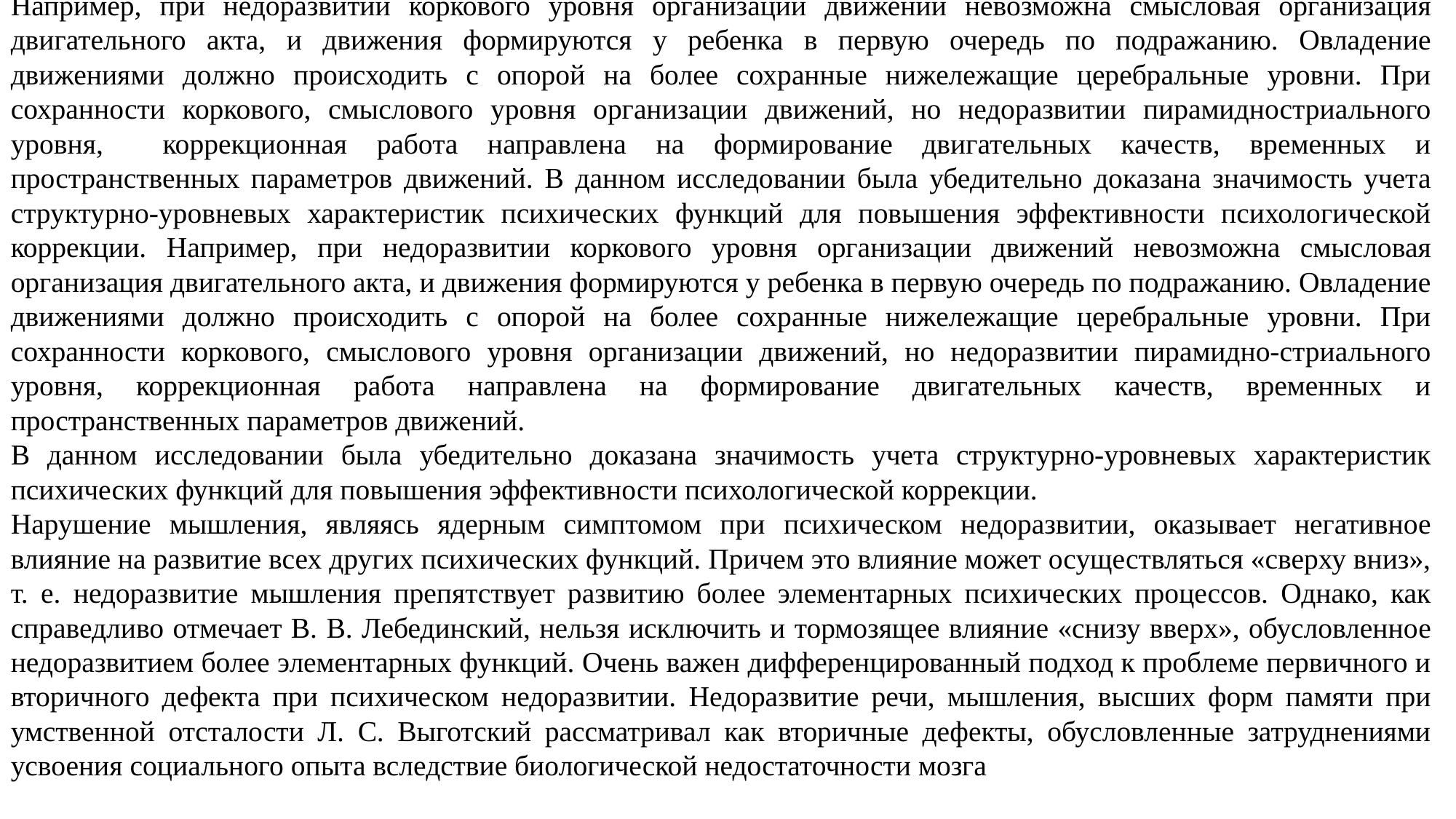

Например, при недоразвитии коркового уровня организации движений невозможна смысловая организация двигательного акта, и движения формируются у ребенка в первую очередь по подражанию. Овладение движениями должно происходить с опорой на более сохранные нижележащие церебральные уровни. При сохранности коркового, смыслового уровня организации движений, но недоразвитии пирамидностриального уровня,  коррекционная работа направлена на формирование двигательных качеств, временных и пространственных параметров движений. В данном исследовании была убедительно доказана значимость учета структурно-уровневых характеристик психических функций для повышения эффективности психологической коррекции. Например, при недоразвитии коркового уровня организации движений невозможна смысловая организация двигательного акта, и движения формируются у ребенка в первую очередь по подражанию. Овладение движениями должно происходить с опорой на более сохранные нижележащие церебральные уровни. При сохранности коркового, смыслового уровня организации движений, но недоразвитии пирамидно-стриального уровня, коррекционная работа направлена на формирование двигательных качеств, временных и пространственных параметров движений.
В данном исследовании была убедительно доказана значимость учета структурно-уровневых характеристик психических функций для повышения эффективности психологической коррекции.
Нарушение мышления, являясь ядерным симптомом при психическом недоразвитии, оказывает негативное влияние на развитие всех других психических функций. Причем это влияние может осуществляться «сверху вниз», т. е. недоразвитие мышления препятствует развитию более элементарных психических процессов. Однако, как справедливо отмечает В. В. Лебединский, нельзя исключить и тормозящее влияние «снизу вверх», обусловленное недоразвитием более элементарных функций. Очень важен дифференцированный подход к проблеме первичного и вторичного дефекта при психическом недоразвитии. Недоразвитие речи, мышления, высших форм памяти при умственной отсталости Л. С. Выготский рассматривал как вторичные дефекты, обусловленные затруднениями усвоения социального опыта вследствие биологической недостаточности мозга